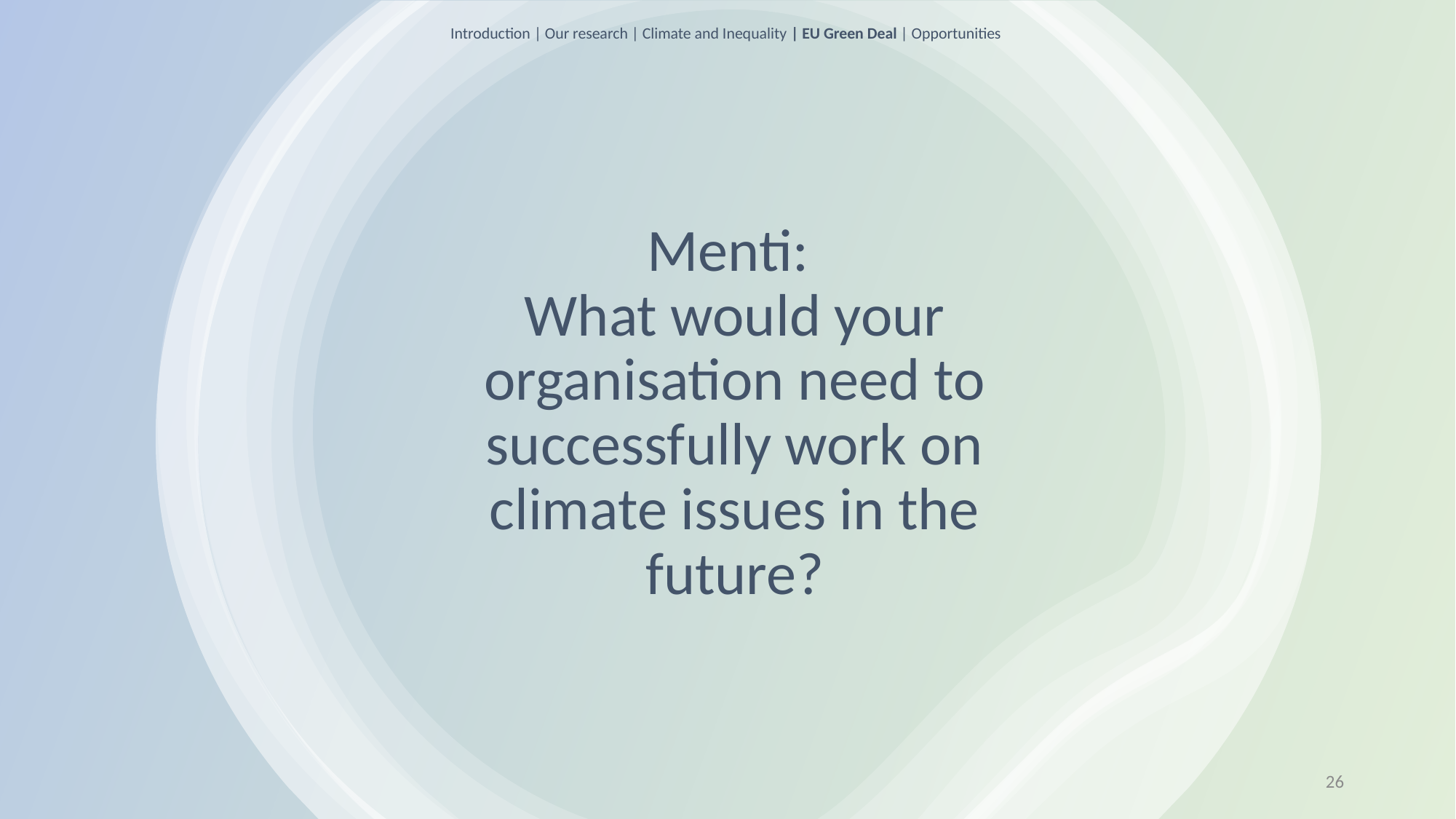

Introduction | Our research | Climate and Inequality | EU Green Deal | Opportunities
# Menti: What would your organisation need to successfully work on climate issues in the future?
26